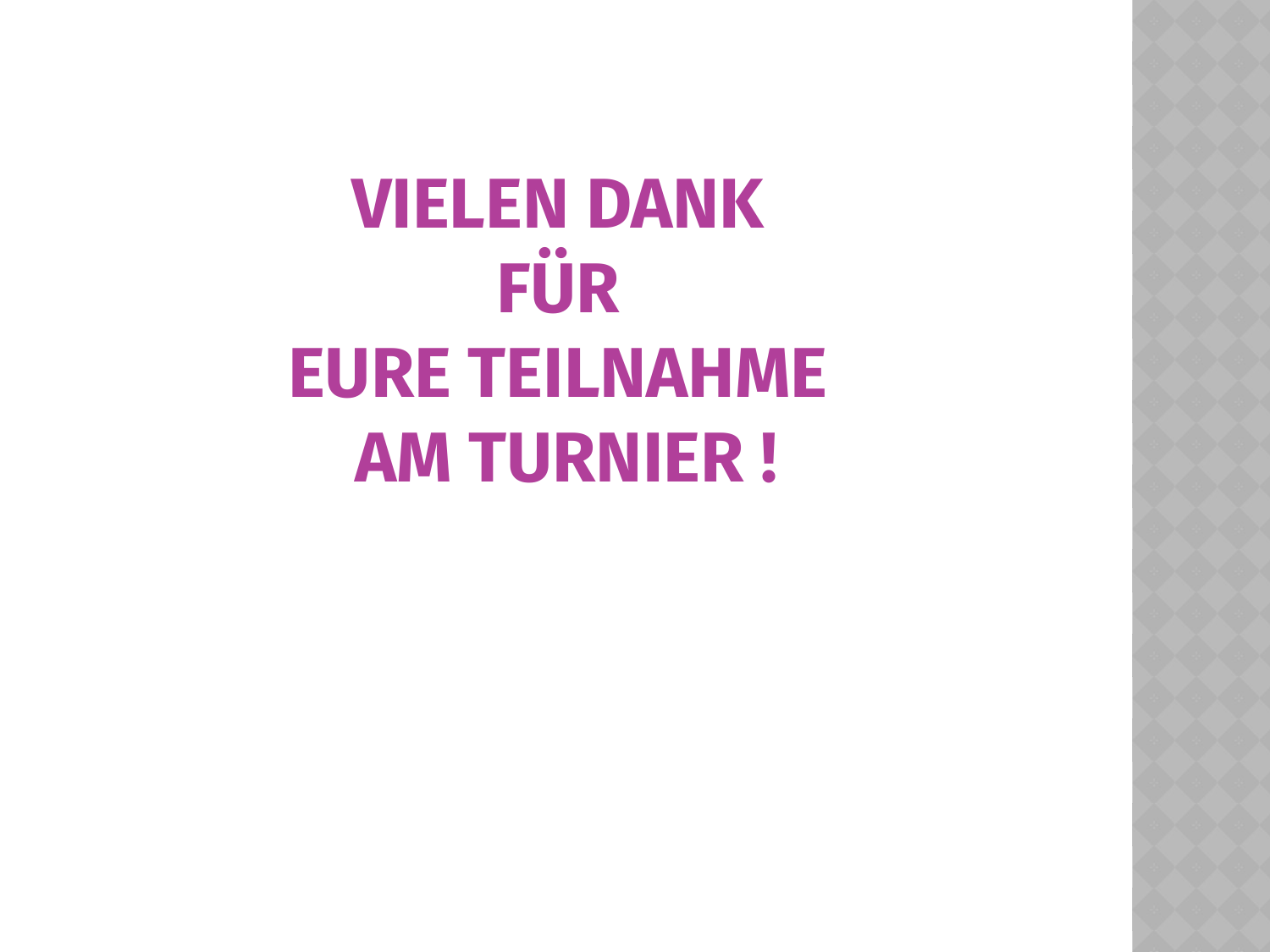

# Vielen dank für eure Teilnahme am Turnier !